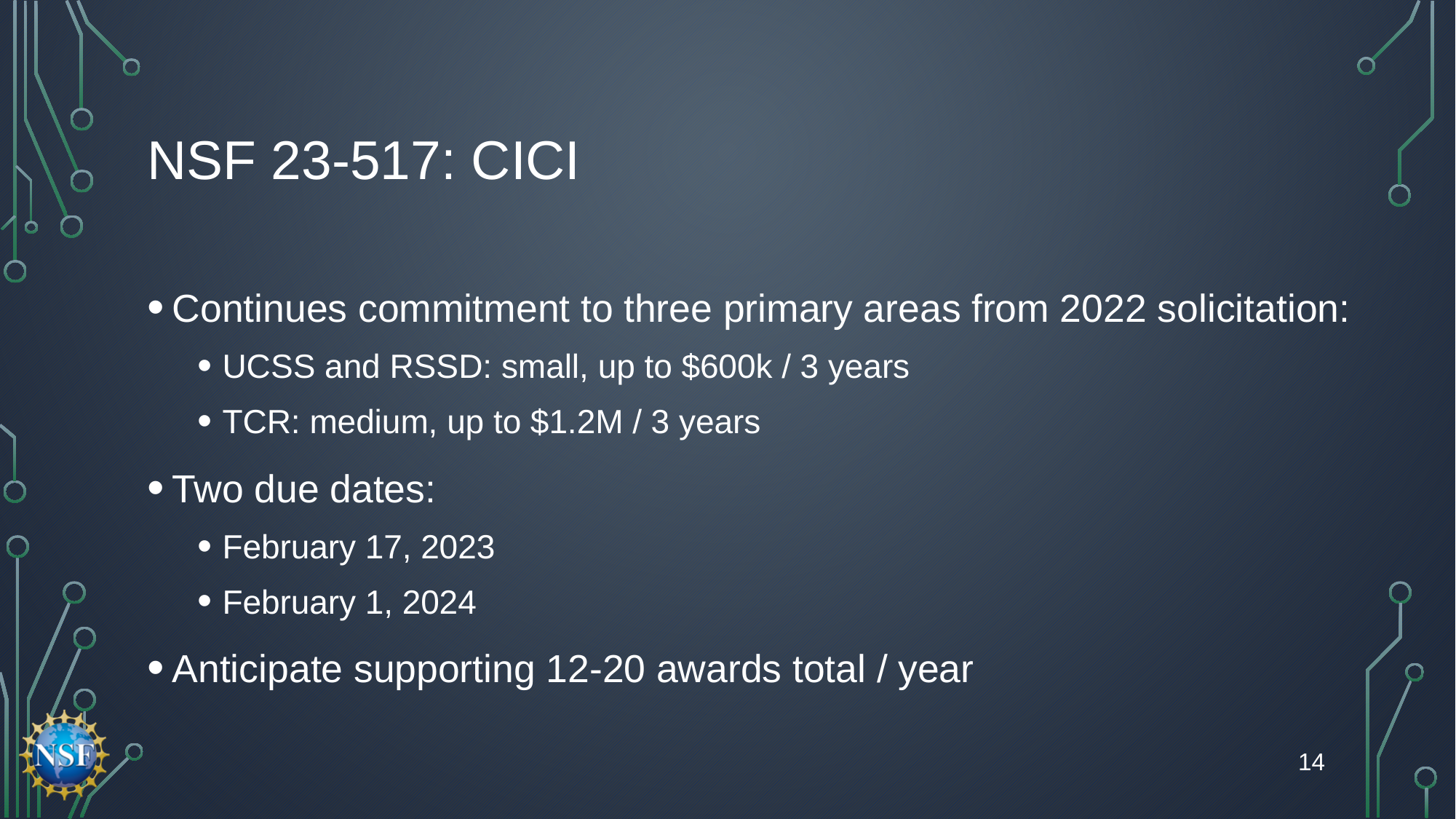

# NSF 23-517: CICI
Continues commitment to three primary areas from 2022 solicitation:
UCSS and RSSD: small, up to $600k / 3 years
TCR: medium, up to $1.2M / 3 years
Two due dates:
February 17, 2023
February 1, 2024
Anticipate supporting 12-20 awards total / year
14